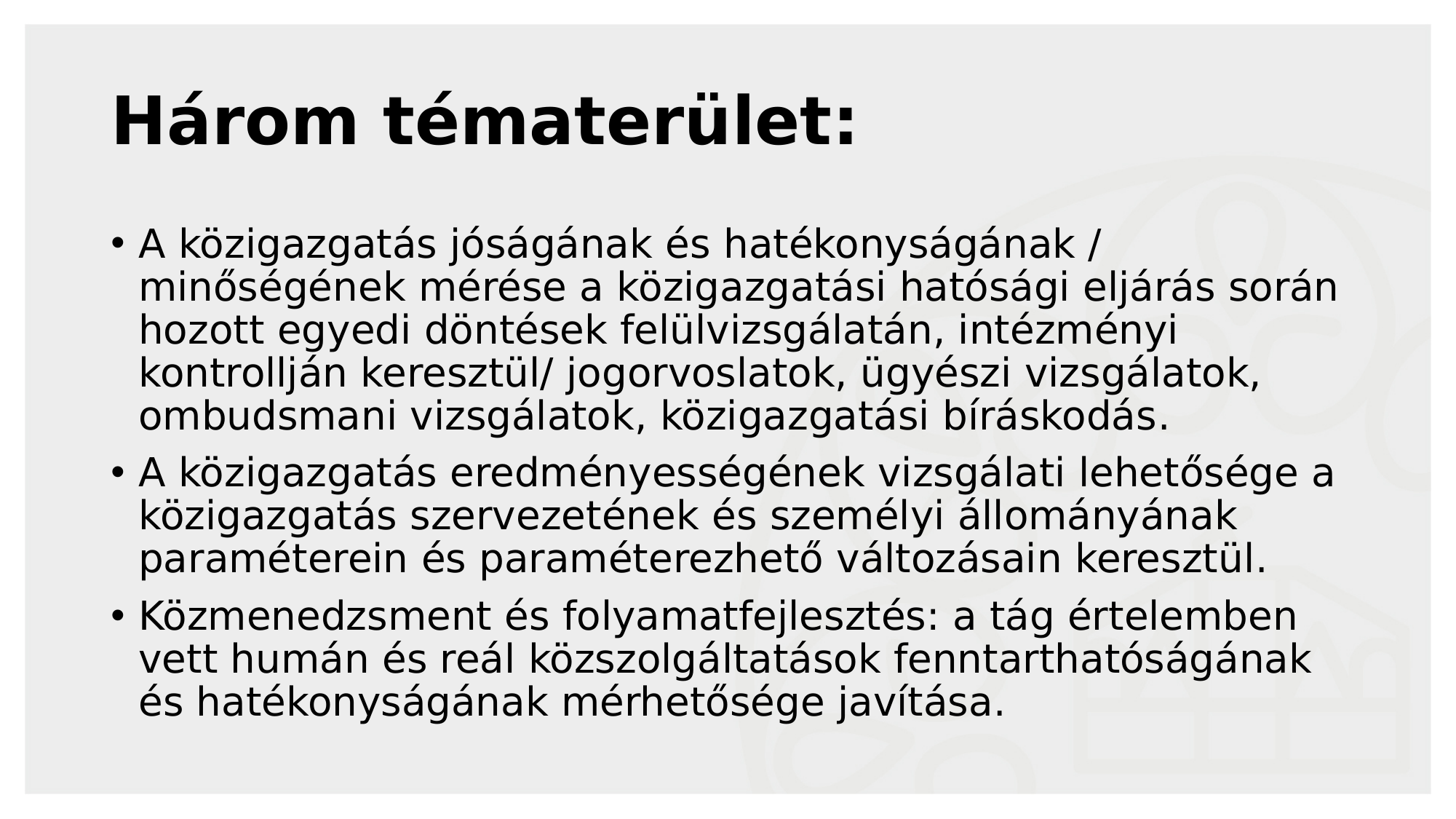

# Három tématerület:
A közigazgatás jóságának és hatékonyságának / minőségének mérése a közigazgatási hatósági eljárás során hozott egyedi döntések felülvizsgálatán, intézményi kontrollján keresztül/ jogorvoslatok, ügyészi vizsgálatok, ombudsmani vizsgálatok, közigazgatási bíráskodás.
A közigazgatás eredményességének vizsgálati lehetősége a közigazgatás szervezetének és személyi állományának paraméterein és paraméterezhető változásain keresztül.
Közmenedzsment és folyamatfejlesztés: a tág értelemben vett humán és reál közszolgáltatások fenntarthatóságának és hatékonyságának mérhetősége javítása.